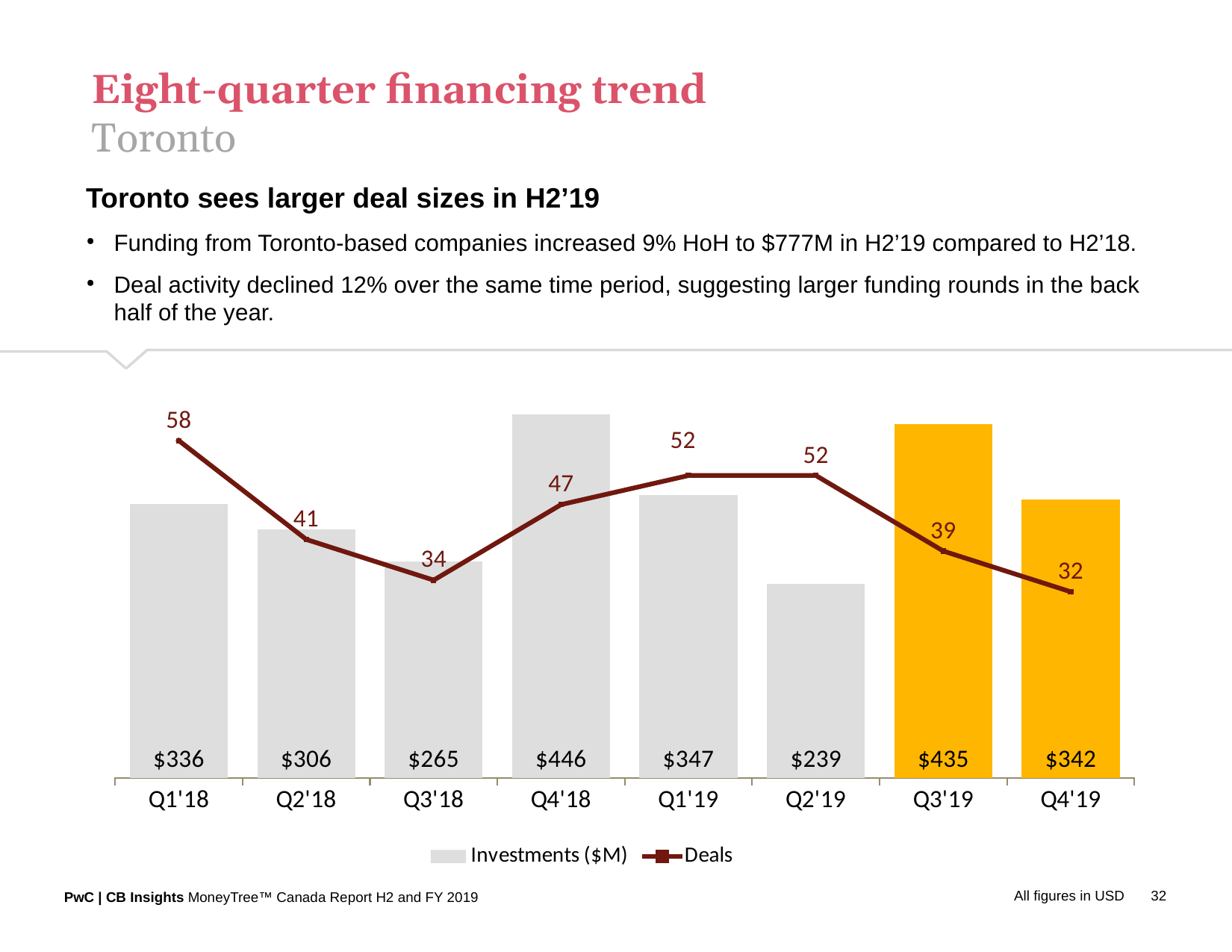

Eight-quarter financing trend
Toronto
Toronto sees larger deal sizes in H2’19
Funding from Toronto-based companies increased 9% HoH to $777M in H2’19 compared to H2’18.
Deal activity declined 12% over the same time period, suggesting larger funding rounds in the back half of the year.

### Chart

| Category | Investments ($M) | Deals |
|---|---|---|
| Q1'18 | 336.35 | 58.0 |
| Q2'18 | 305.53 | 41.0 |
| Q3'18 | 265.39000000000004 | 34.0 |
| Q4'18 | 446.1900000000001 | 47.0 |
| Q1'19 | 347.43999999999994 | 52.0 |
| Q2'19 | 238.64 | 52.0 |
| Q3'19 | 434.88 | 39.0 |
| Q4'19 | 341.6499999999999 | 32.0 |
All figures in USD
32